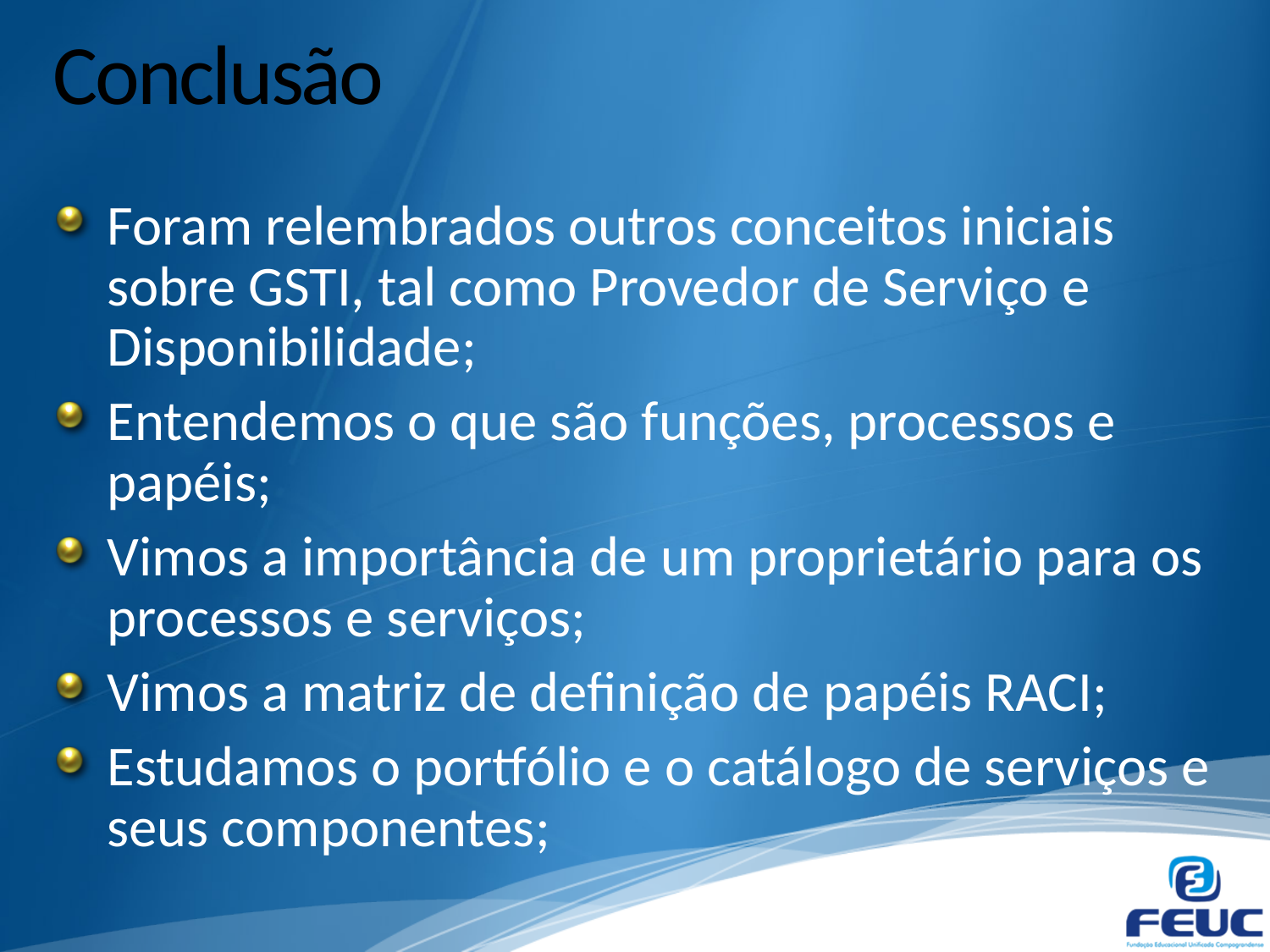

# Conclusão
Foram relembrados outros conceitos iniciais sobre GSTI, tal como Provedor de Serviço e Disponibilidade;
Entendemos o que são funções, processos e papéis;
Vimos a importância de um proprietário para os processos e serviços;
Vimos a matriz de definição de papéis RACI;
Estudamos o portfólio e o catálogo de serviços e seus componentes;